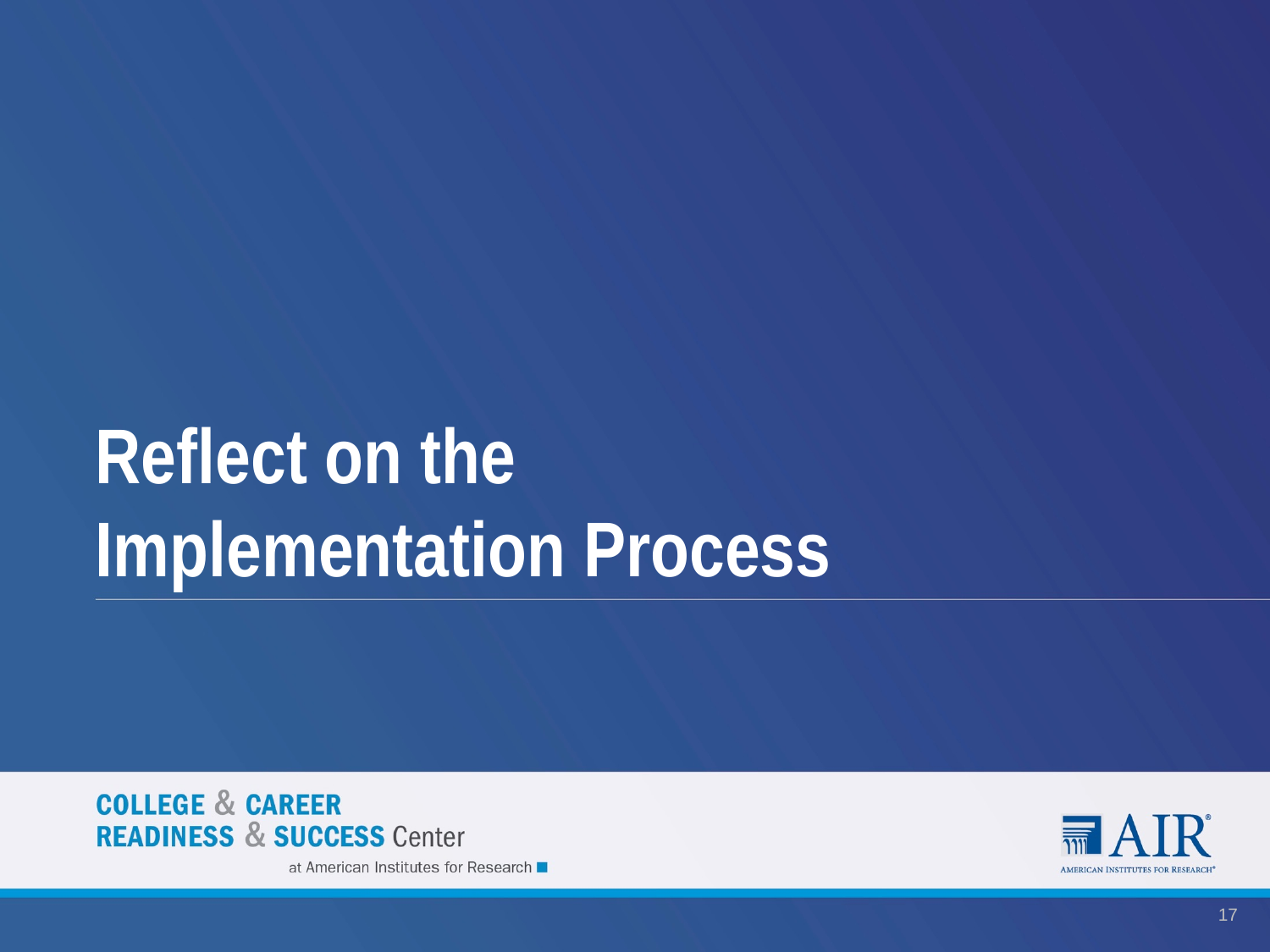

# Reflect on the Implementation Process
17